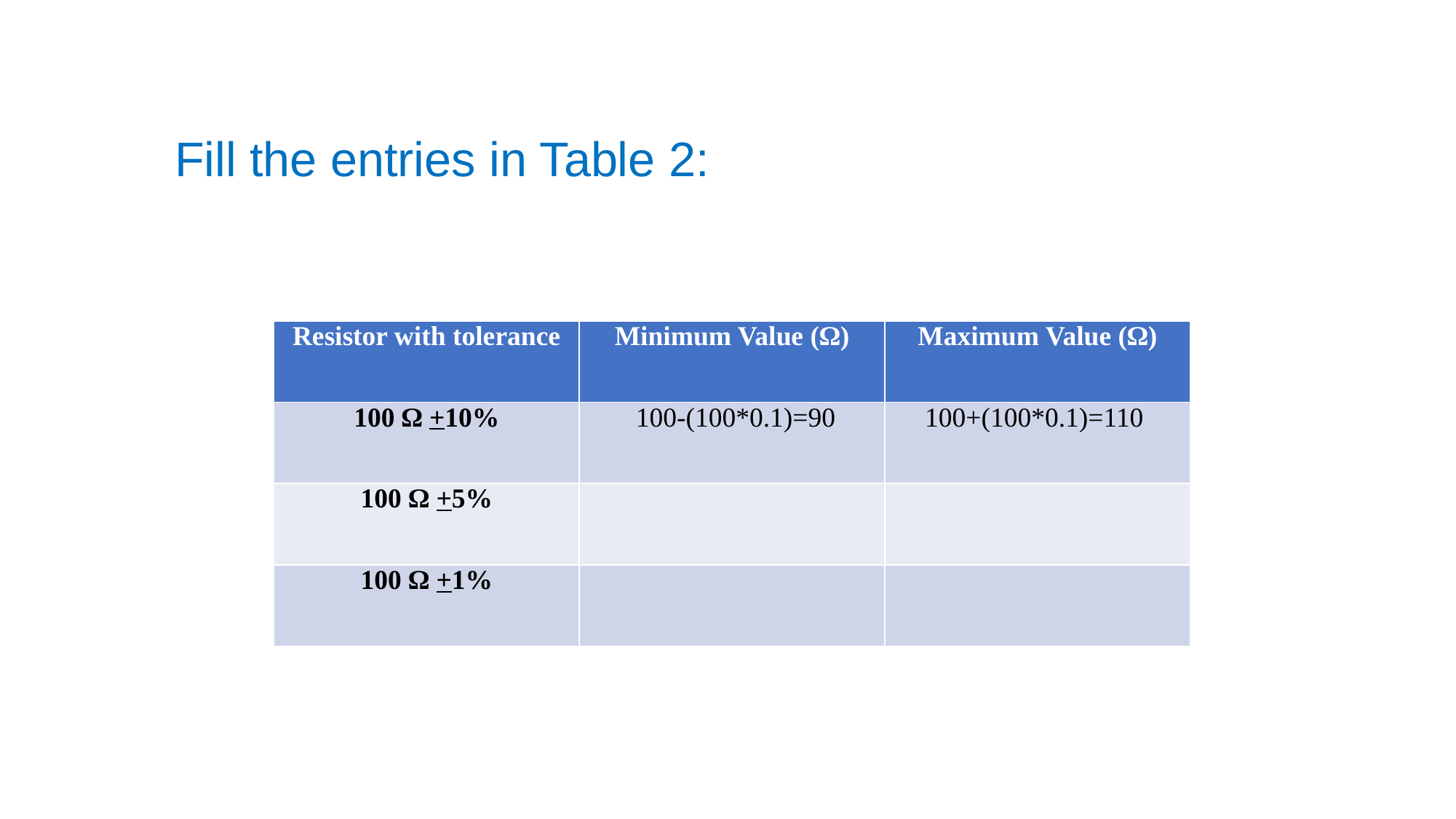

# Fill the entries in Table 2:
| Resistor with tolerance | Minimum Value (Ω) | Maximum Value (Ω) |
| --- | --- | --- |
| 100 Ω +10% | 100-(100\*0.1)=90 | 100+(100\*0.1)=110 |
| 100 Ω +5% |  |  |
| 100 Ω +1% |  |  |